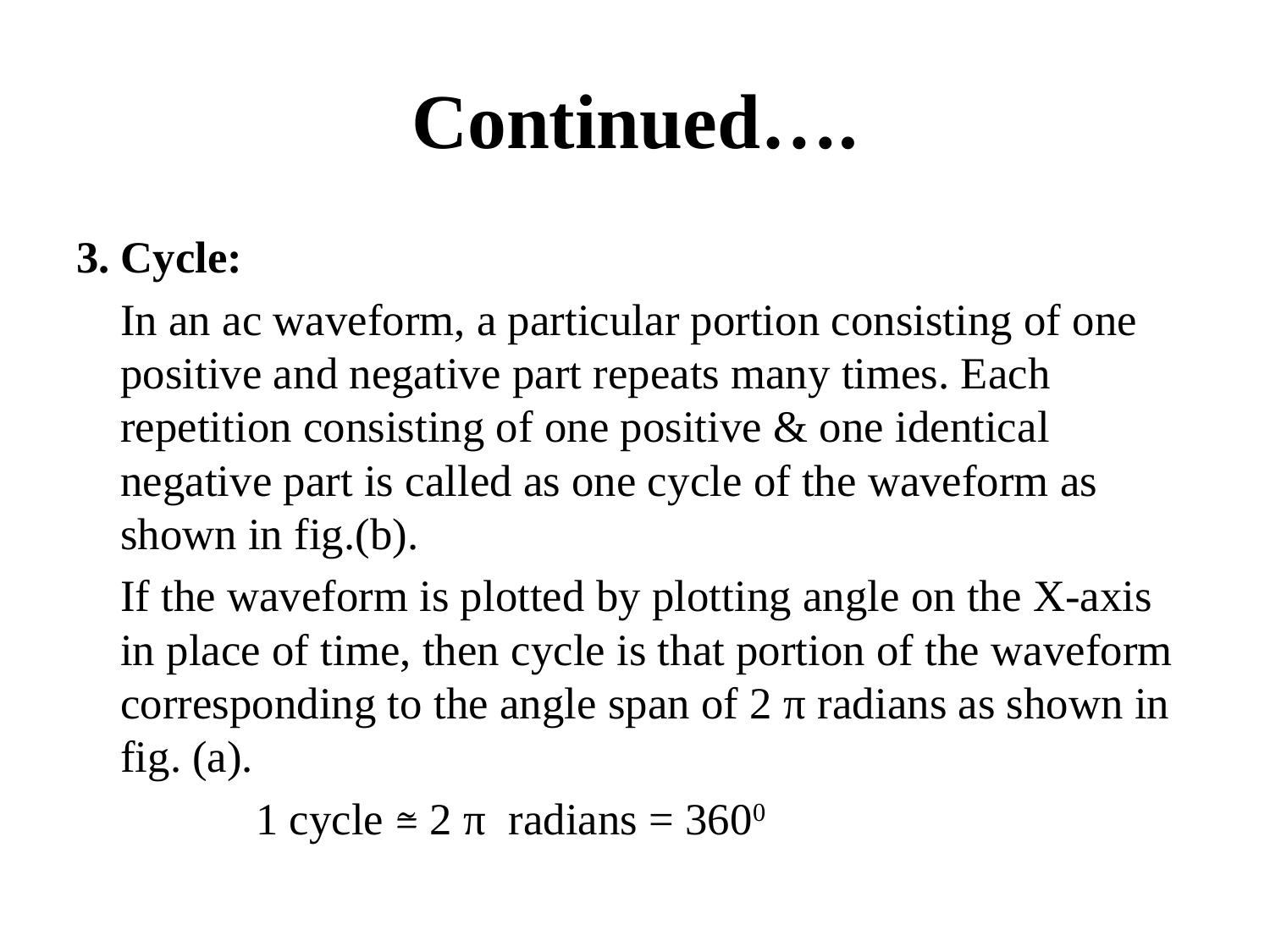

# Continued….
3. Cycle:
		In an ac waveform, a particular portion consisting of one positive and negative part repeats many times. Each repetition consisting of one positive & one identical negative part is called as one cycle of the waveform as shown in fig.(b).
		If the waveform is plotted by plotting angle on the X-axis in place of time, then cycle is that portion of the waveform corresponding to the angle span of 2 π radians as shown in fig. (a).
                1 cycle ≅ 2 π  radians = 3600